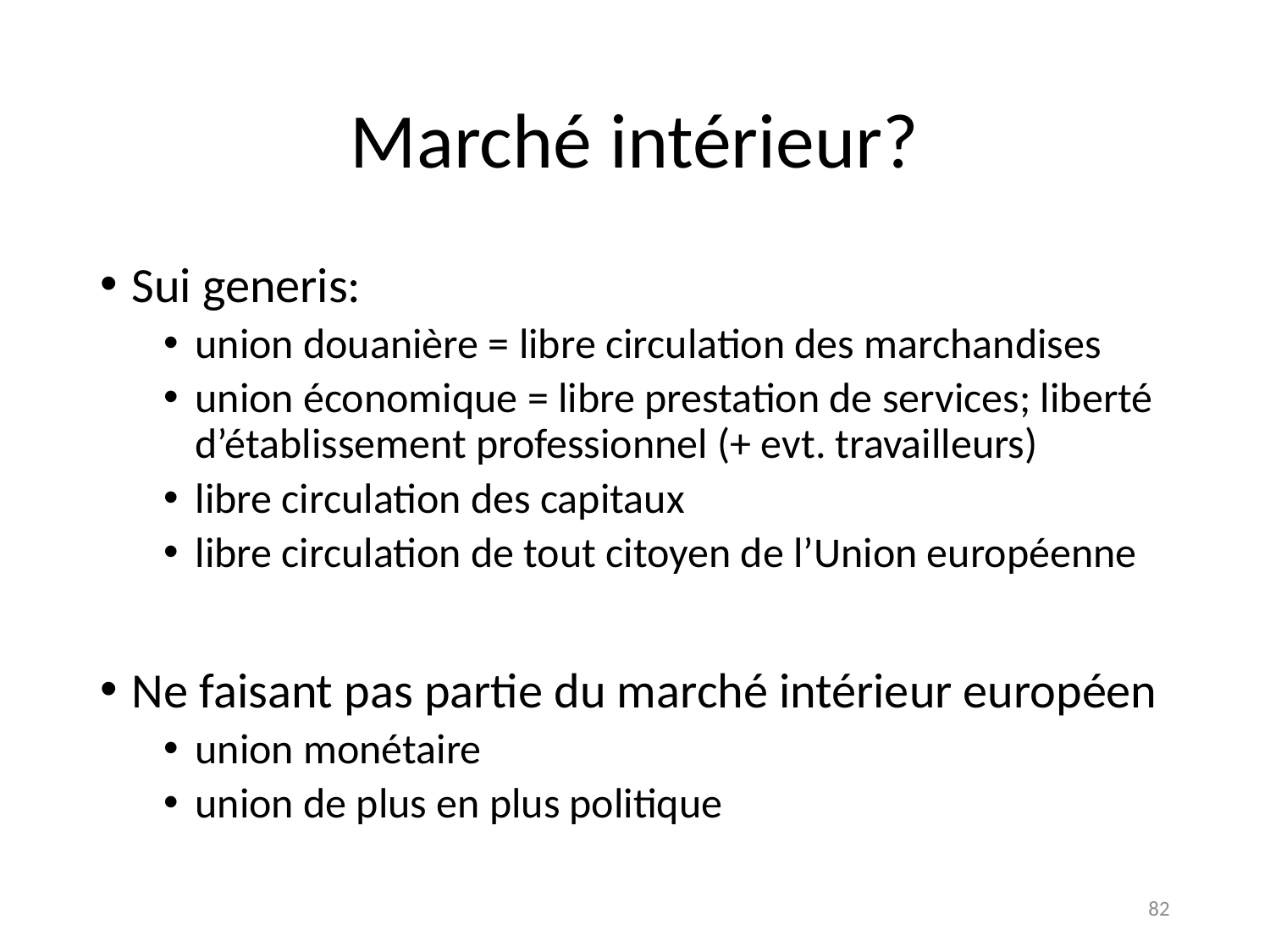

# Marché intérieur?
Sui generis:
union douanière = libre circulation des marchandises
union économique = libre prestation de services; liberté d’établissement professionnel (+ evt. travailleurs)
libre circulation des capitaux
libre circulation de tout citoyen de l’Union européenne

Ne faisant pas partie du marché intérieur européen
union monétaire
union de plus en plus politique
82